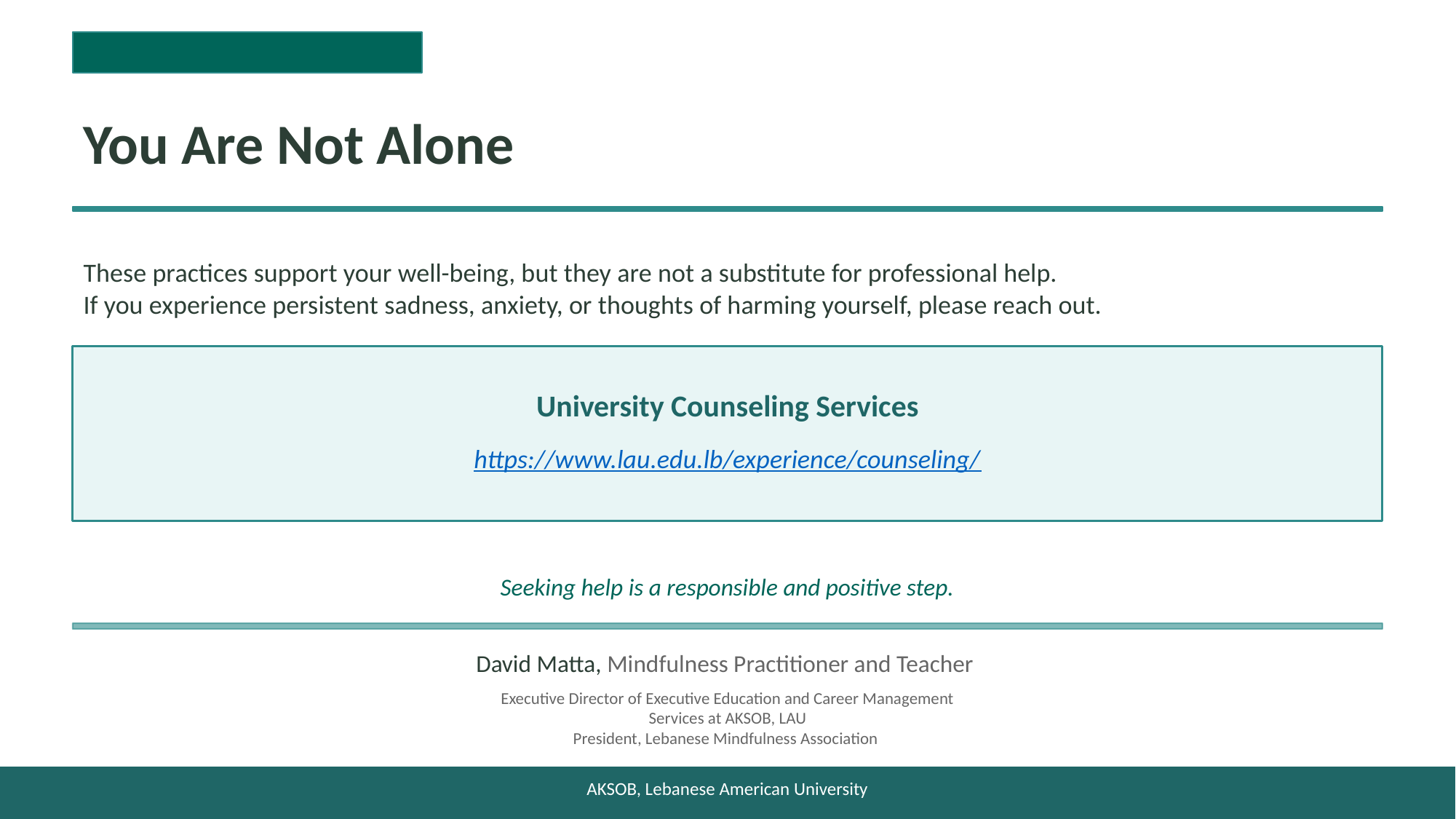

You Are Not Alone

These practices support your well-being, but they are not a substitute for professional help.
If you experience persistent sadness, anxiety, or thoughts of harming yourself, please reach out.

University Counseling Services
https://www.lau.edu.lb/experience/counseling/

Seeking help is a responsible and positive step.

David Matta, Mindfulness Practitioner and Teacher
Executive Director of Executive Education and Career Management Services at AKSOB, LAU
President, Lebanese Mindfulness Association

AKSOB, Lebanese American University